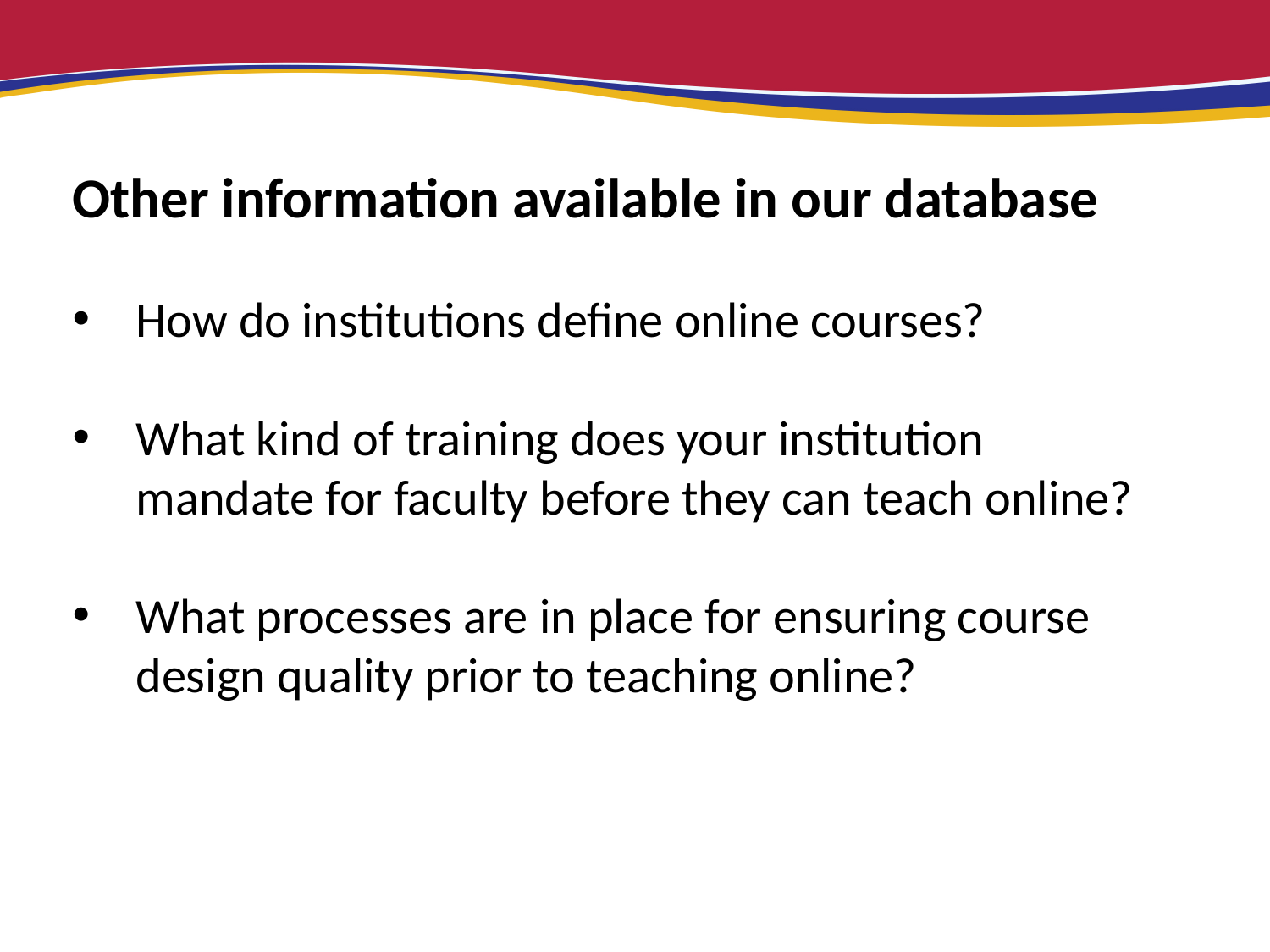

Other information available in our database

How do institutions define online courses?

What kind of training does your institution mandate for faculty before they can teach online?

What processes are in place for ensuring course design quality prior to teaching online?